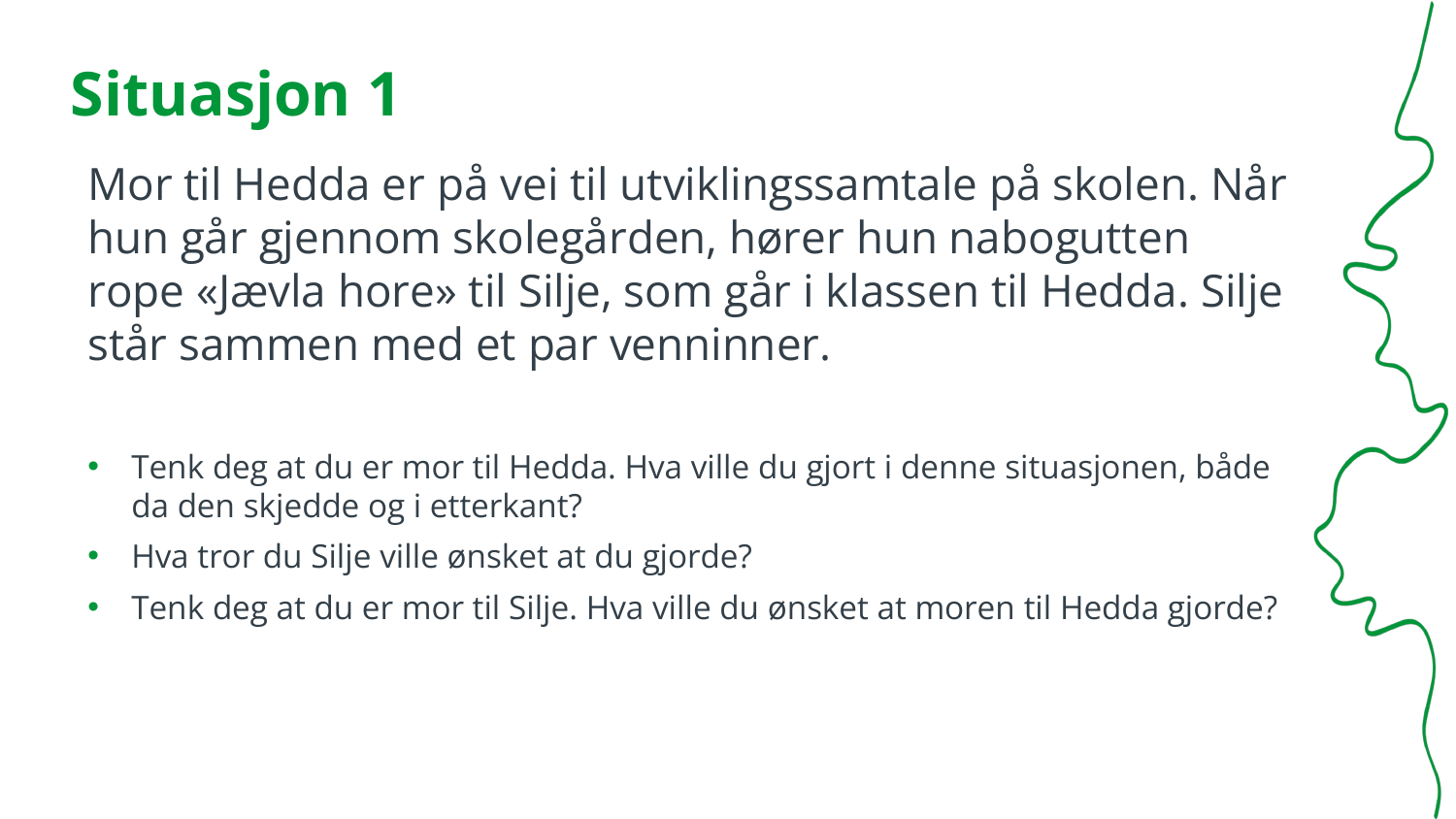

# Situasjon 1
Mor til Hedda er på vei til utviklingssamtale på skolen. Når hun går gjennom skolegården, hører hun nabogutten rope «Jævla hore» til Silje, som går i klassen til Hedda. Silje står sammen med et par venninner.

Tenk deg at du er mor til Hedda. Hva ville du gjort i denne situasjonen, både da den skjedde og i etterkant?
Hva tror du Silje ville ønsket at du gjorde?
Tenk deg at du er mor til Silje. Hva ville du ønsket at moren til Hedda gjorde?